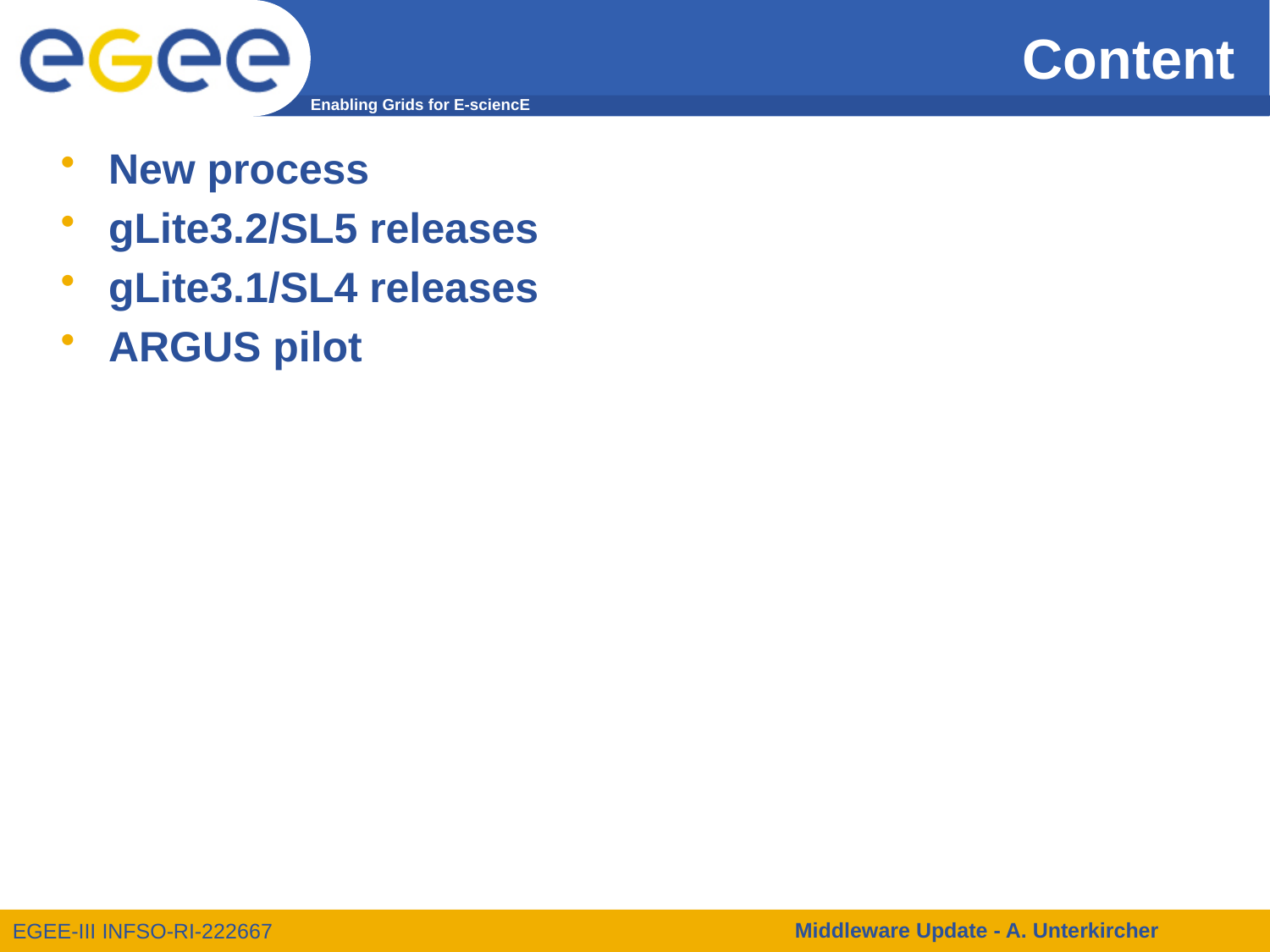

# Content
New process
gLite3.2/SL5 releases
gLite3.1/SL4 releases
ARGUS pilot
Middleware Update - A. Unterkircher